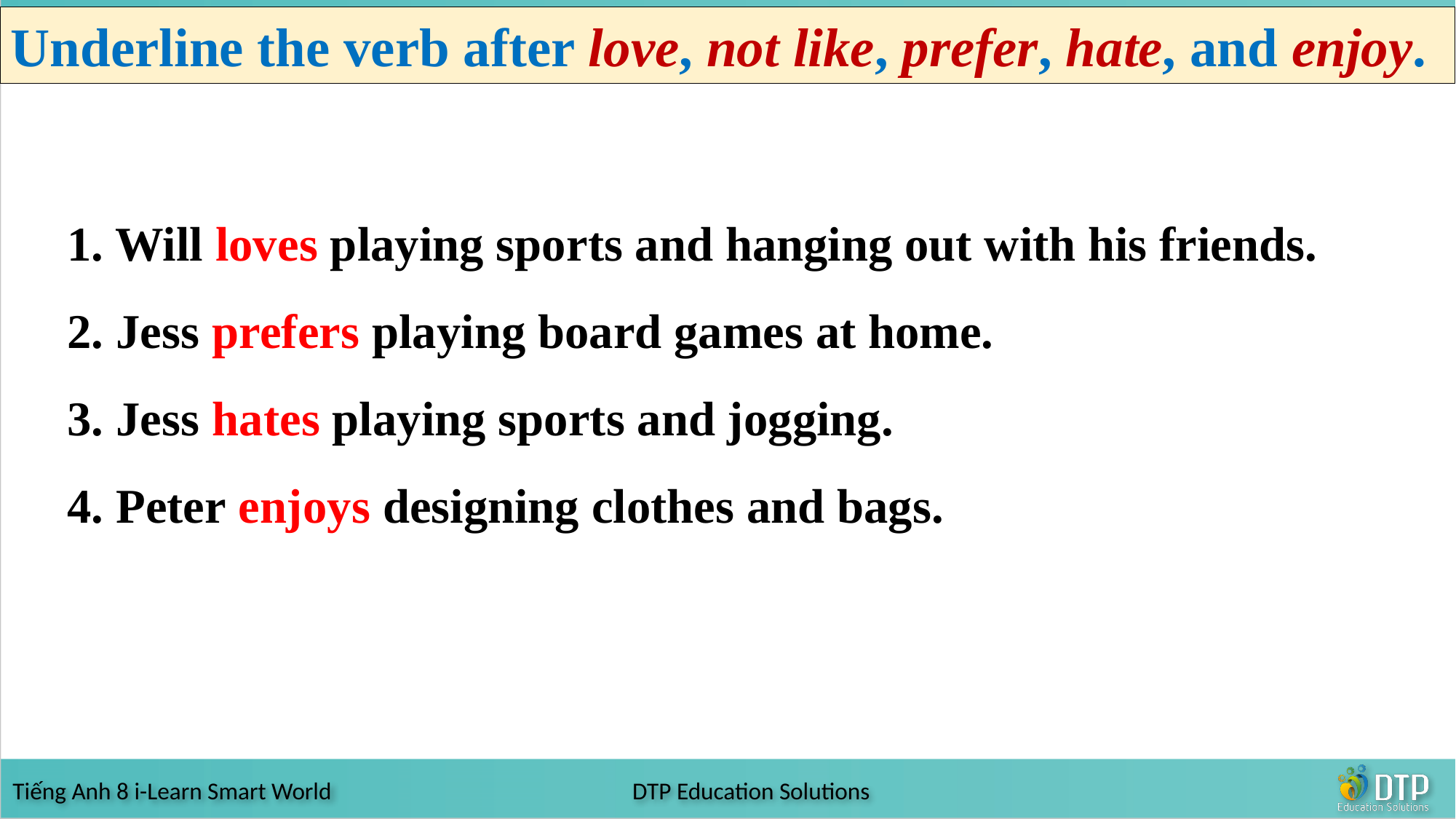

Underline the verb after love, not like, prefer, hate, and enjoy.
1. Will loves playing sports and hanging out with his friends.
2. Jess prefers playing board games at home.
3. Jess hates playing sports and jogging.
4. Peter enjoys designing clothes and bags.